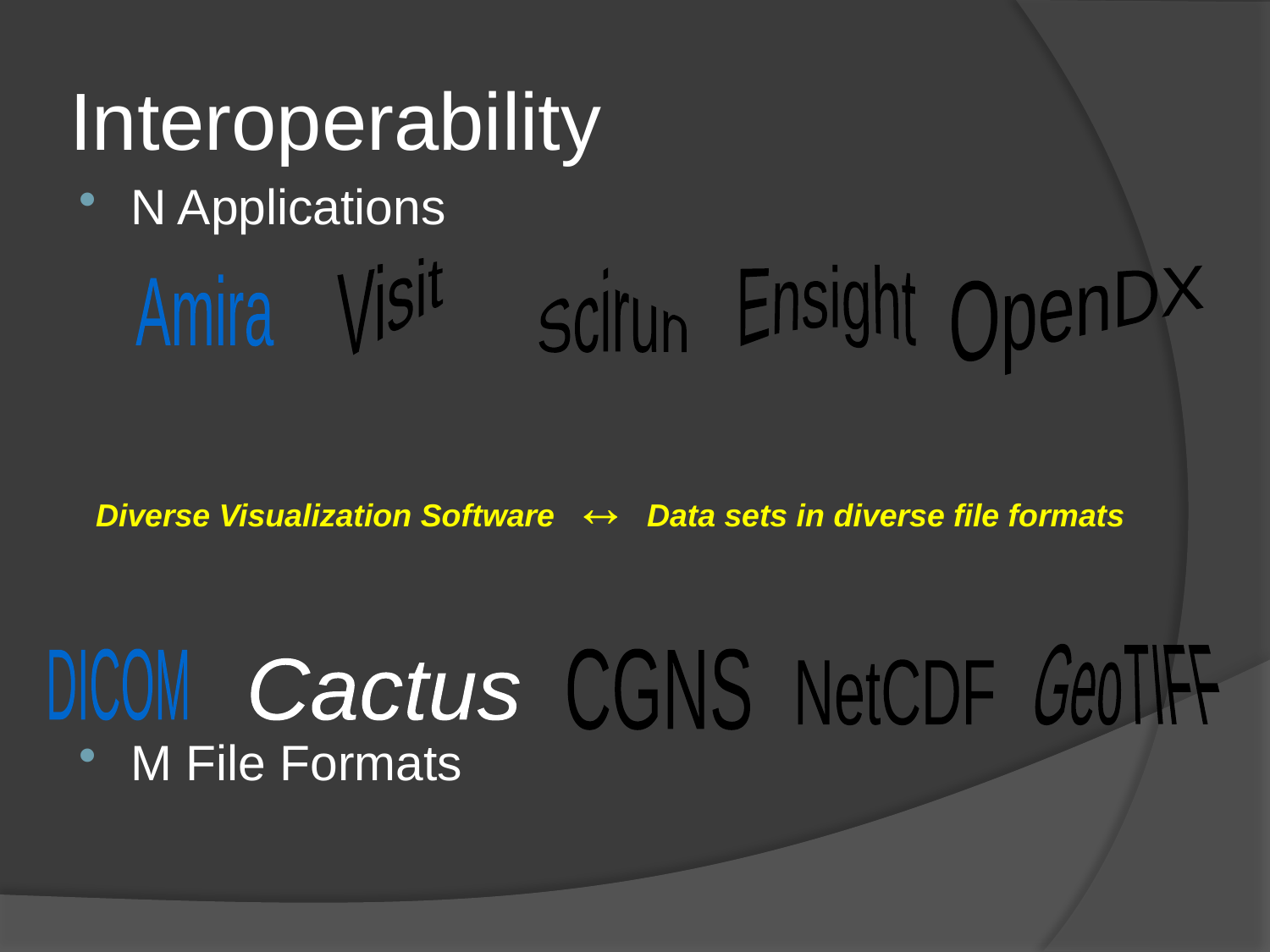

# Interoperability
N Applications

M File Formats
Visit
Scirun
Ensight
OpenDX
Amira
Diverse Visualization Software  ↔  Data sets in diverse file formats
GeoTIFF
DICOM
CGNS
Cactus
NetCDF